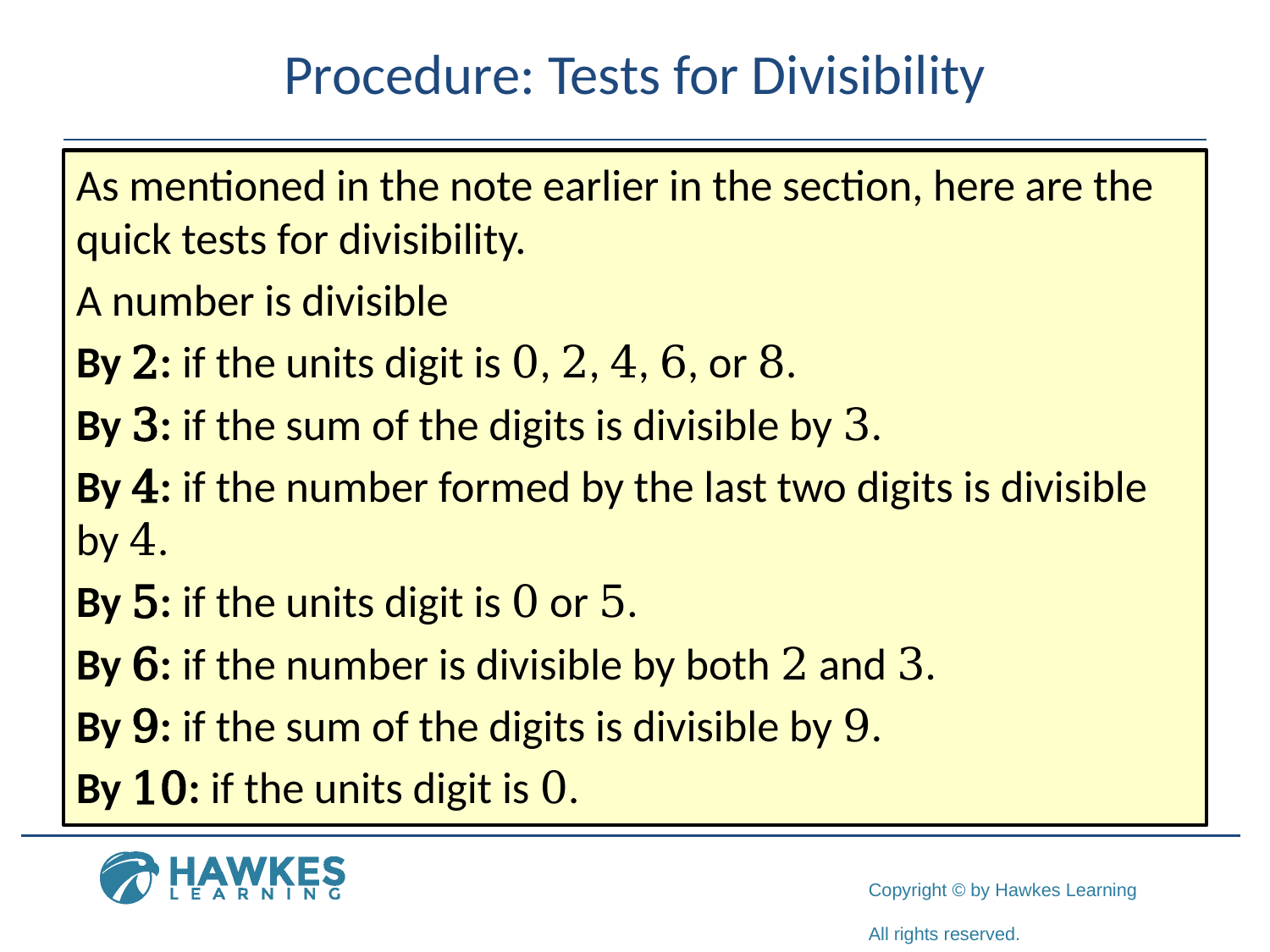

# Procedure: Tests for Divisibility
As mentioned in the note earlier in the section, here are the quick tests for divisibility.
A number is divisible
By 2: if the units digit is 0, 2, 4, 6, or 8.
By 3: if the sum of the digits is divisible by 3.
By 4: if the number formed by the last two digits is divisible by 4.
By 5: if the units digit is 0 or 5.
By 6: if the number is divisible by both 2 and 3.
By 9: if the sum of the digits is divisible by 9.
By 10: if the units digit is 0.